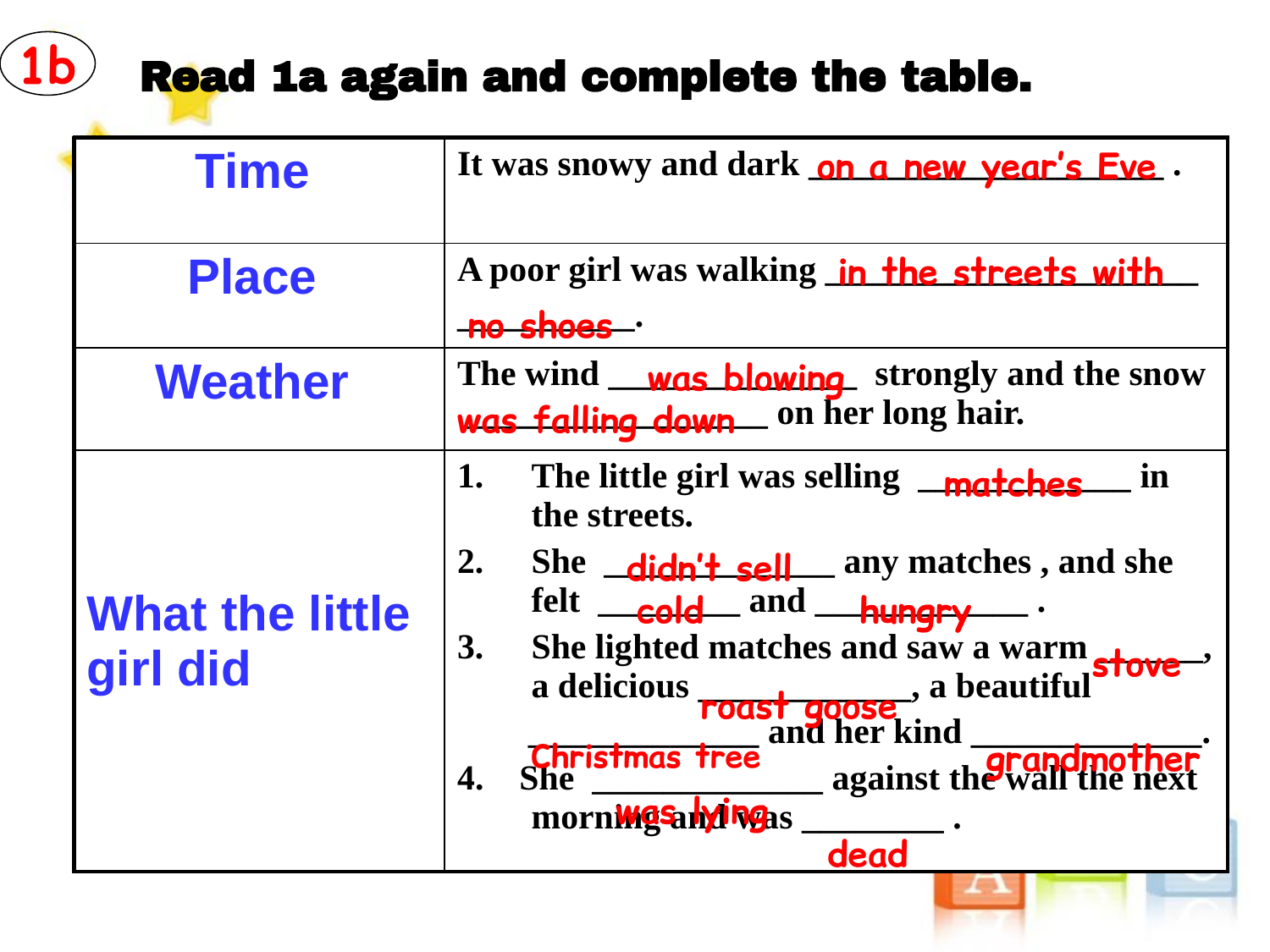

1b
Read 1a again and complete the table.
| Time | It was snowy and dark \_\_\_\_\_\_\_\_\_\_\_\_\_\_\_\_\_\_\_\_ . |
| --- | --- |
| Place | A poor girl was walking \_\_\_\_\_\_\_\_\_\_\_\_\_\_\_\_\_\_\_\_\_ \_\_\_\_\_\_\_\_\_\_. |
| Weather | The wind \_\_\_\_\_\_\_\_\_\_\_\_\_\_ strongly and the snow \_\_\_\_\_\_\_\_\_\_\_\_\_\_\_\_\_ on her long hair. |
| What the little girl did | The little girl was selling \_\_\_\_\_\_\_\_\_\_\_\_ in the streets. She \_\_\_\_\_\_\_\_\_\_\_\_\_ any matches , and she felt \_\_\_\_\_\_\_\_ and \_\_\_\_\_\_\_\_\_\_\_\_ . She lighted matches and saw a warm \_\_\_\_\_\_, a delicious \_\_\_\_\_\_\_\_\_\_\_\_, a beautiful \_\_\_\_\_\_\_\_\_\_\_\_\_ and her kind \_\_\_\_\_\_\_\_\_\_\_\_\_. 4. She \_\_\_\_\_\_\_\_\_\_\_\_\_ against the wall the next morning and was \_\_\_\_\_\_\_\_ . |
on a new year’s Eve
in the streets with
no shoes
was blowing
was falling down
matches
didn’t sell
cold
hungry
stove
roast goose
Christmas tree
grandmother
was lying
dead